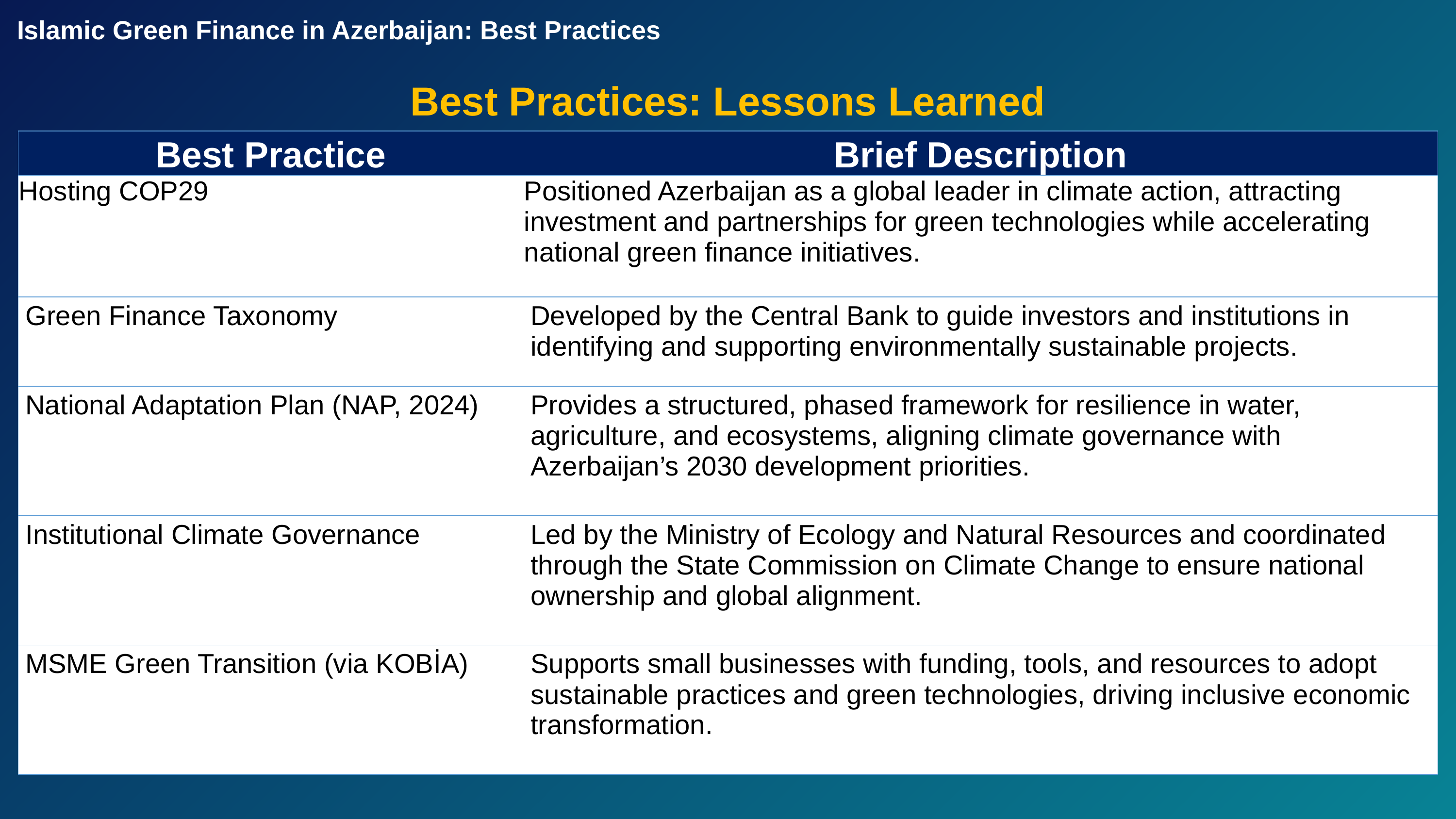

Islamic Green Finance in Azerbaijan: Best Practices
Best Practices: Lessons Learned
| Best Practice | Brief Description |
| --- | --- |
| Hosting COP29 | Positioned Azerbaijan as a global leader in climate action, attracting investment and partnerships for green technologies while accelerating national green finance initiatives. |
| Green Finance Taxonomy | Developed by the Central Bank to guide investors and institutions in identifying and supporting environmentally sustainable projects. |
| National Adaptation Plan (NAP, 2024) | Provides a structured, phased framework for resilience in water, agriculture, and ecosystems, aligning climate governance with Azerbaijan’s 2030 development priorities. |
| Institutional Climate Governance | Led by the Ministry of Ecology and Natural Resources and coordinated through the State Commission on Climate Change to ensure national ownership and global alignment. |
| MSME Green Transition (via KOBİA) | Supports small businesses with funding, tools, and resources to adopt sustainable practices and green technologies, driving inclusive economic transformation. |